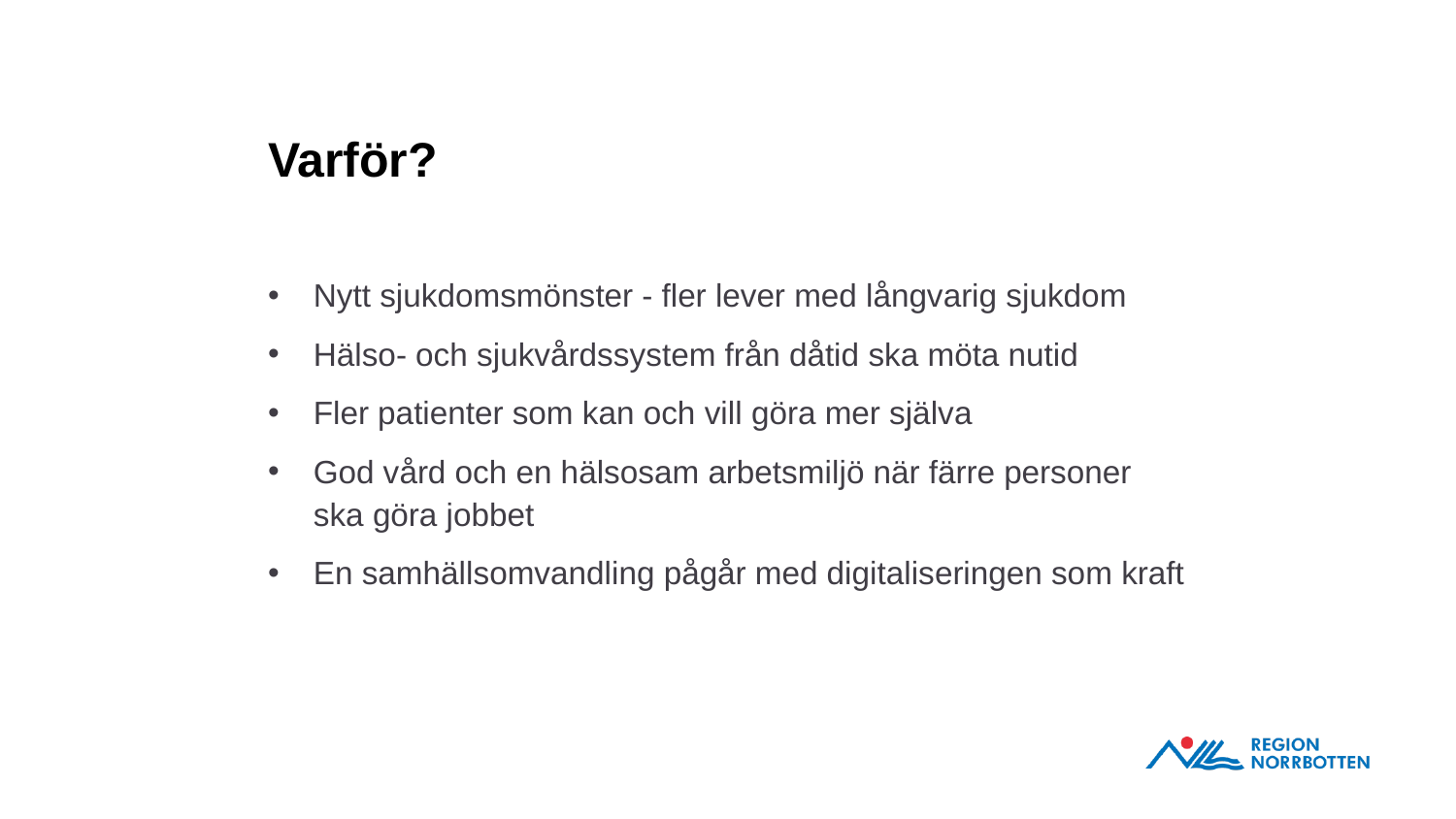

# Varför?

Nytt sjukdomsmönster - fler lever med långvarig sjukdom
Hälso- och sjukvårdssystem från dåtid ska möta nutid
Fler patienter som kan och vill göra mer själva
God vård och en hälsosam arbetsmiljö när färre personer ska göra jobbet
En samhällsomvandling pågår med digitaliseringen som kraft